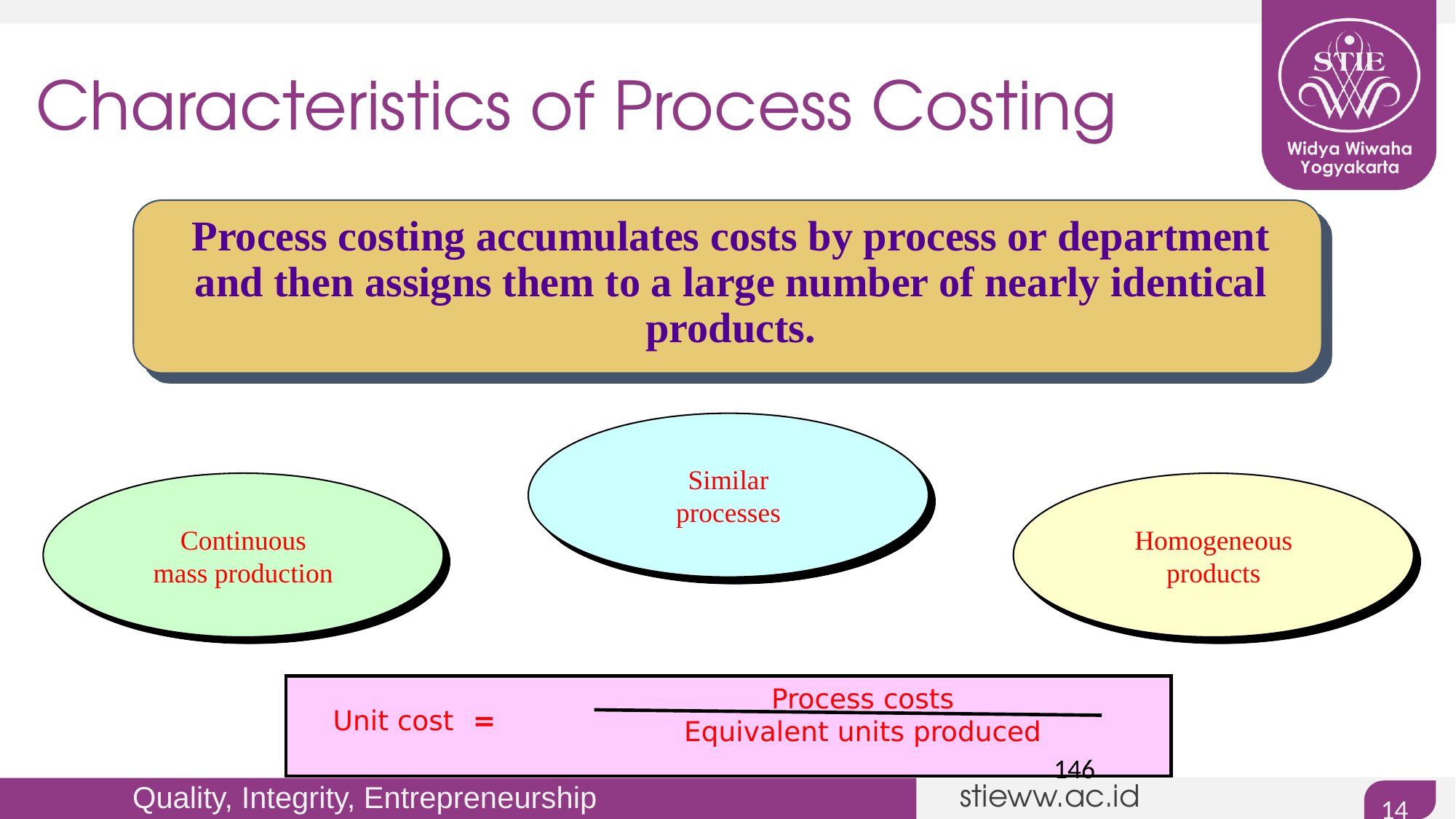

# Characteristics of Process Costing
Process costing accumulates costs by process or department and then assigns them to a large number of nearly identical products.
Similar
processes
Continuous
mass production
Homogeneous
products

Process costs
Equivalent units produced

Unit cost  =

146